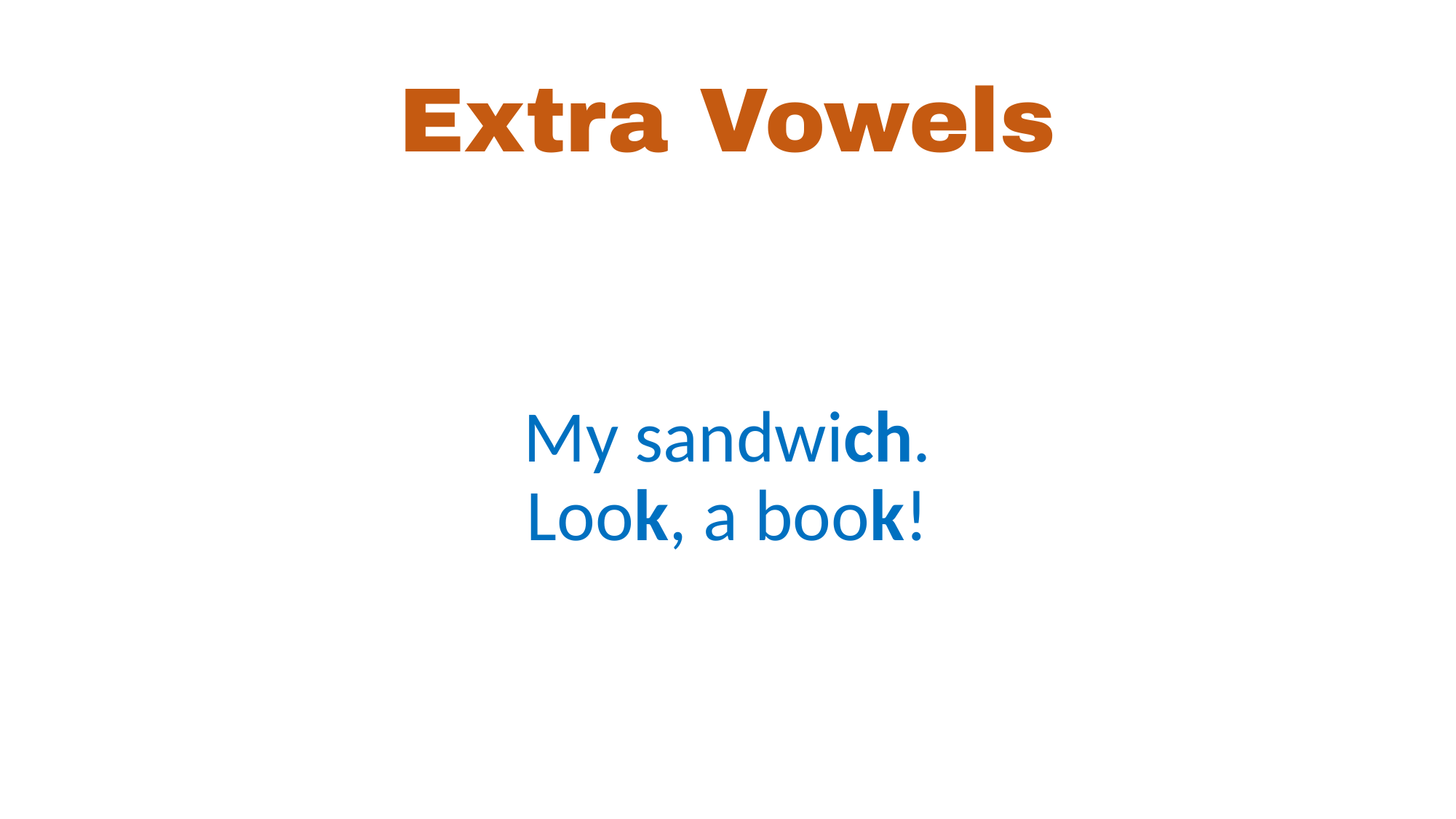

# Extra Vowels
My sandwich.
Look, a book!